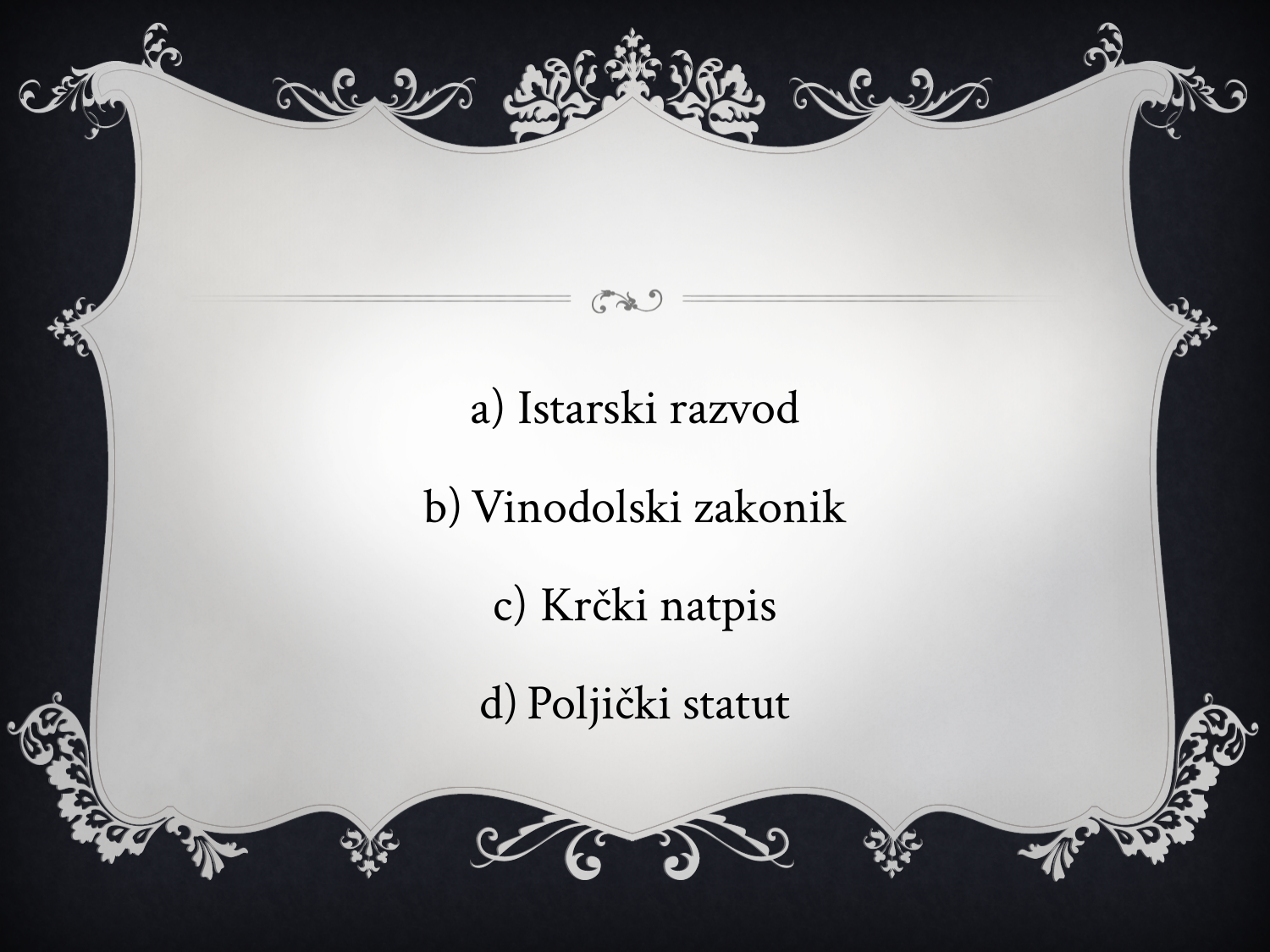

#
Istarski razvod
Vinodolski zakonik
Krčki natpis
Poljički statut